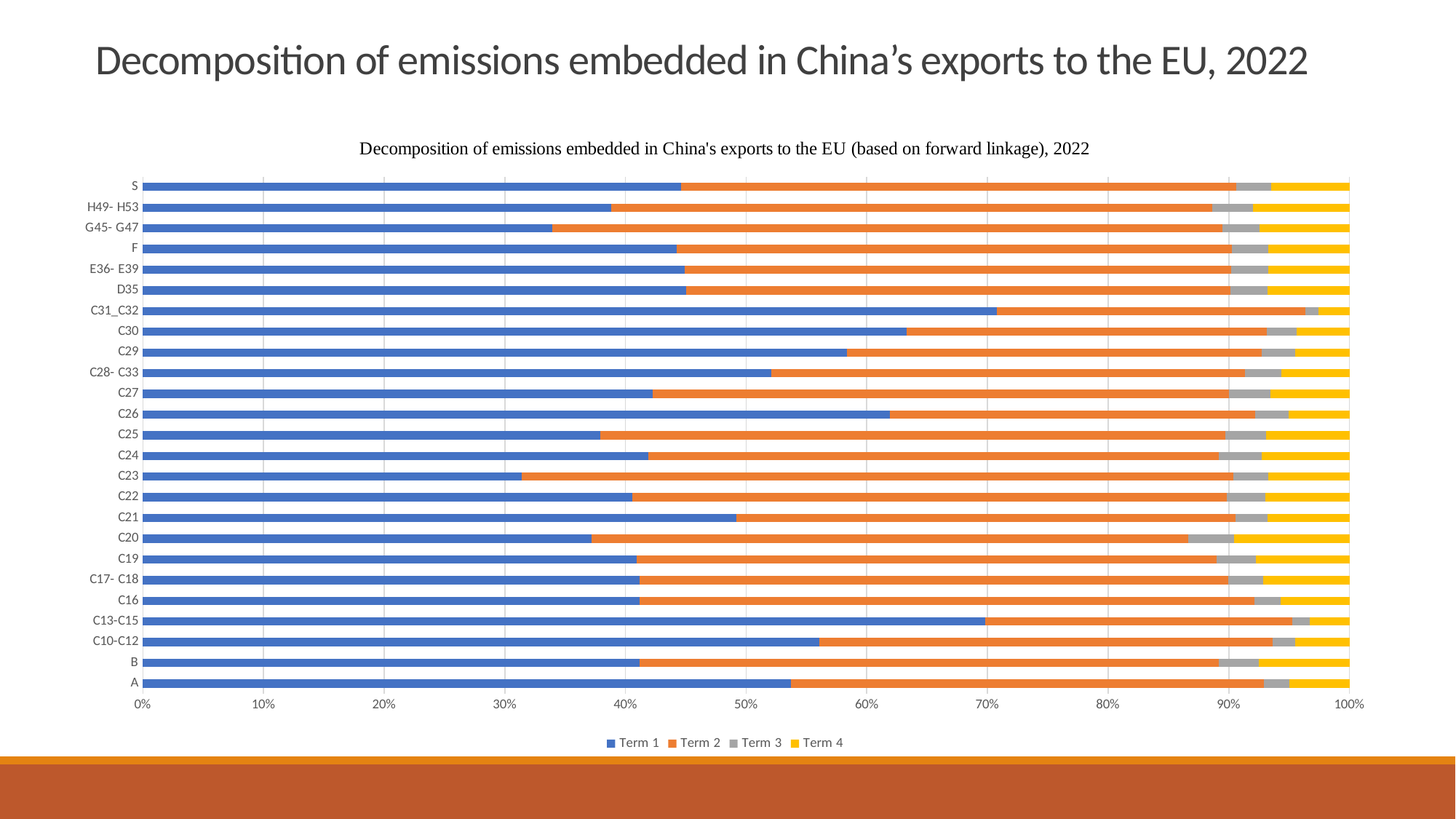

# Decomposition of emissions embedded in China’s exports to the EU, 2022

### Chart: Decomposition of emissions embedded in China's exports to the EU (based on forward linkage), 2022

| Category | Term 1 | Term 2 | Term 3 | Term 4 |
|---|---|---|---|---|
| A | 0.5369642857214975 | 0.3924328755589424 | 0.020608380538515818 | 0.049994458181044435 |
| B | 0.4119314583972612 | 0.4797807794726702 | 0.03349044341777069 | 0.07479731871229789 |
| C10-C12 | 0.5607232550598448 | 0.37582279525408857 | 0.018266981076244068 | 0.045186968609822506 |
| C13-C15 | 0.6979217750262586 | 0.25457872207601057 | 0.01485768979348737 | 0.03264181310424351 |
| C16 | 0.4118008756944403 | 0.5097462784287554 | 0.021411139616880553 | 0.05704170625992363 |
| C17- C18 | 0.41185911302007366 | 0.4876585756410543 | 0.028895318388350306 | 0.07158699295052179 |
| C19 | 0.4090462796709044 | 0.4809536201913603 | 0.03245347832159291 | 0.07754662181614248 |
| C20 | 0.3716667397255792 | 0.4946056498167473 | 0.03791700456803375 | 0.09581060588963984 |
| C21 | 0.4917544524187834 | 0.4135803505587454 | 0.026641905844984805 | 0.06802329117748641 |
| C22 | 0.40541756312246446 | 0.49265939152450694 | 0.03197424217842844 | 0.06994880317460017 |
| C23 | 0.31386558081104693 | 0.5899240504787261 | 0.028668615473463308 | 0.06754175323676358 |
| C24 | 0.41905667888499876 | 0.4725593536099583 | 0.03538313189416749 | 0.07300083561087542 |
| C25 | 0.37897373844561033 | 0.517958095404648 | 0.033845576425355364 | 0.06922258972438641 |
| C26 | 0.6190995424452752 | 0.3026756423936835 | 0.027981166620877733 | 0.050243648540163624 |
| C27 | 0.4226529974554147 | 0.4772413028141216 | 0.0348765225057362 | 0.06522917722472751 |
| C28- C33 | 0.5205588417294216 | 0.39261457611138634 | 0.030384325864867466 | 0.056442256294324526 |
| C29 | 0.5836200661327013 | 0.3435311995010038 | 0.027768539074689055 | 0.04508019529160582 |
| C30 | 0.6333110462650157 | 0.2983879967979076 | 0.024432407929094773 | 0.04386854900798197 |
| C31_C32 | 0.7075920952510566 | 0.25612969665148966 | 0.010738645037834501 | 0.025539563059619252 |
| D35 | 0.45019599343979894 | 0.45135460111267894 | 0.03068394917489904 | 0.06776545627262313 |
| E36- E39 | 0.4492516353036352 | 0.4527490758194883 | 0.030809888675556653 | 0.06718940020131979 |
| F | 0.4423020354564794 | 0.4600180677937509 | 0.030271168958843193 | 0.06740872779092649 |
| G45- G47 | 0.33943553321012127 | 0.5554121359604041 | 0.03056508567403737 | 0.07458724515543731 |
| H49- H53 | 0.3882770102679524 | 0.49825467937488077 | 0.033367261224497645 | 0.08010104913266906 |
| S | 0.44629113073182924 | 0.4601579241783036 | 0.028925817313953717 | 0.06462512777591352 |